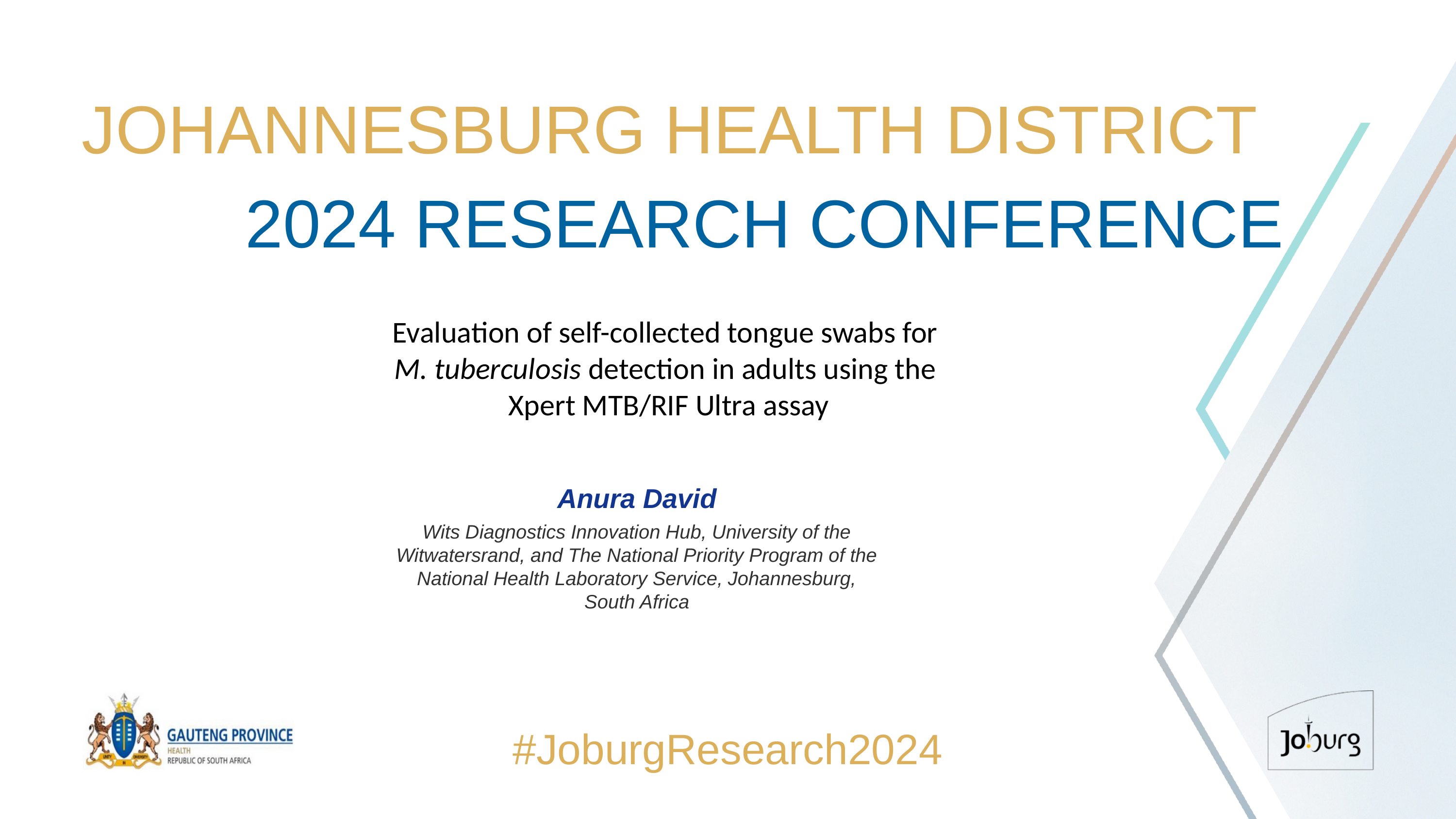

JOHANNESBURG HEALTH DISTRICT

2024 RESEARCH CONFERENCE
# Evaluation of self-collected tongue swabs for M. tuberculosis detection in adults using the Xpert MTB/RIF Ultra assay
Anura David
Wits Diagnostics Innovation Hub, University of the Witwatersrand, and The National Priority Program of the National Health Laboratory Service, Johannesburg, South Africa

#JoburgResearch2024